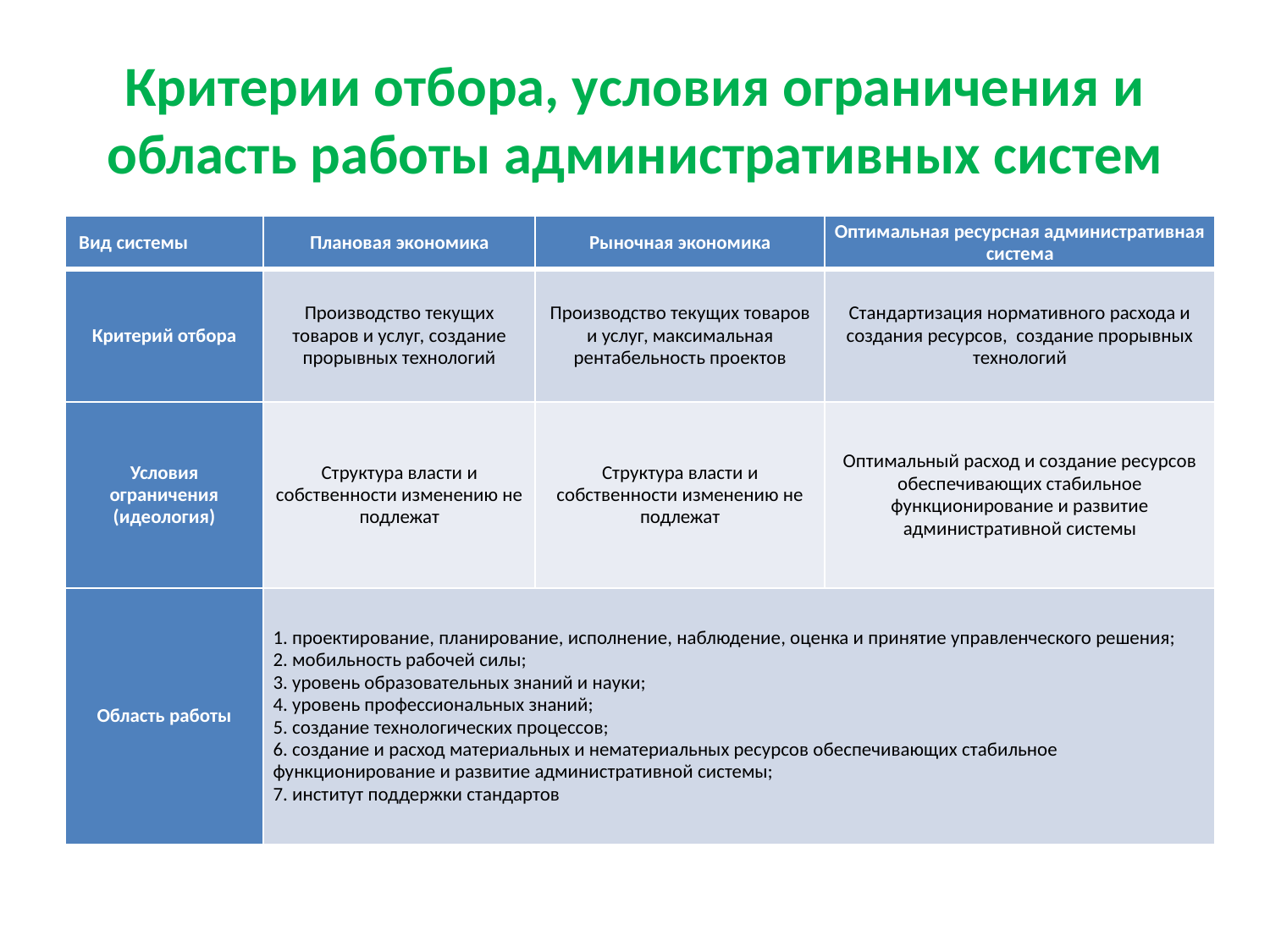

# Критерии отбора, условия ограничения и область работы административных систем
| Вид системы | Плановая экономика | Рыночная экономика | Оптимальная ресурсная административная система |
| --- | --- | --- | --- |
| Критерий отбора | Производство текущих товаров и услуг, создание прорывных технологий | Производство текущих товаров и услуг, максимальная рентабельность проектов | Стандартизация нормативного расхода и создания ресурсов, создание прорывных технологий |
| Условия ограничения (идеология) | Структура власти и собственности изменению не подлежат | Структура власти и собственности изменению не подлежат | Оптимальный расход и создание ресурсов обеспечивающих стабильное функционирование и развитие административной системы |
| Область работы | 1. проектирование, планирование, исполнение, наблюдение, оценка и принятие управленческого решения; 2. мобильность рабочей силы; 3. уровень образовательных знаний и науки; 4. уровень профессиональных знаний; 5. создание технологических процессов; 6. создание и расход материальных и нематериальных ресурсов обеспечивающих стабильное функционирование и развитие административной системы; 7. институт поддержки стандартов |  |  |